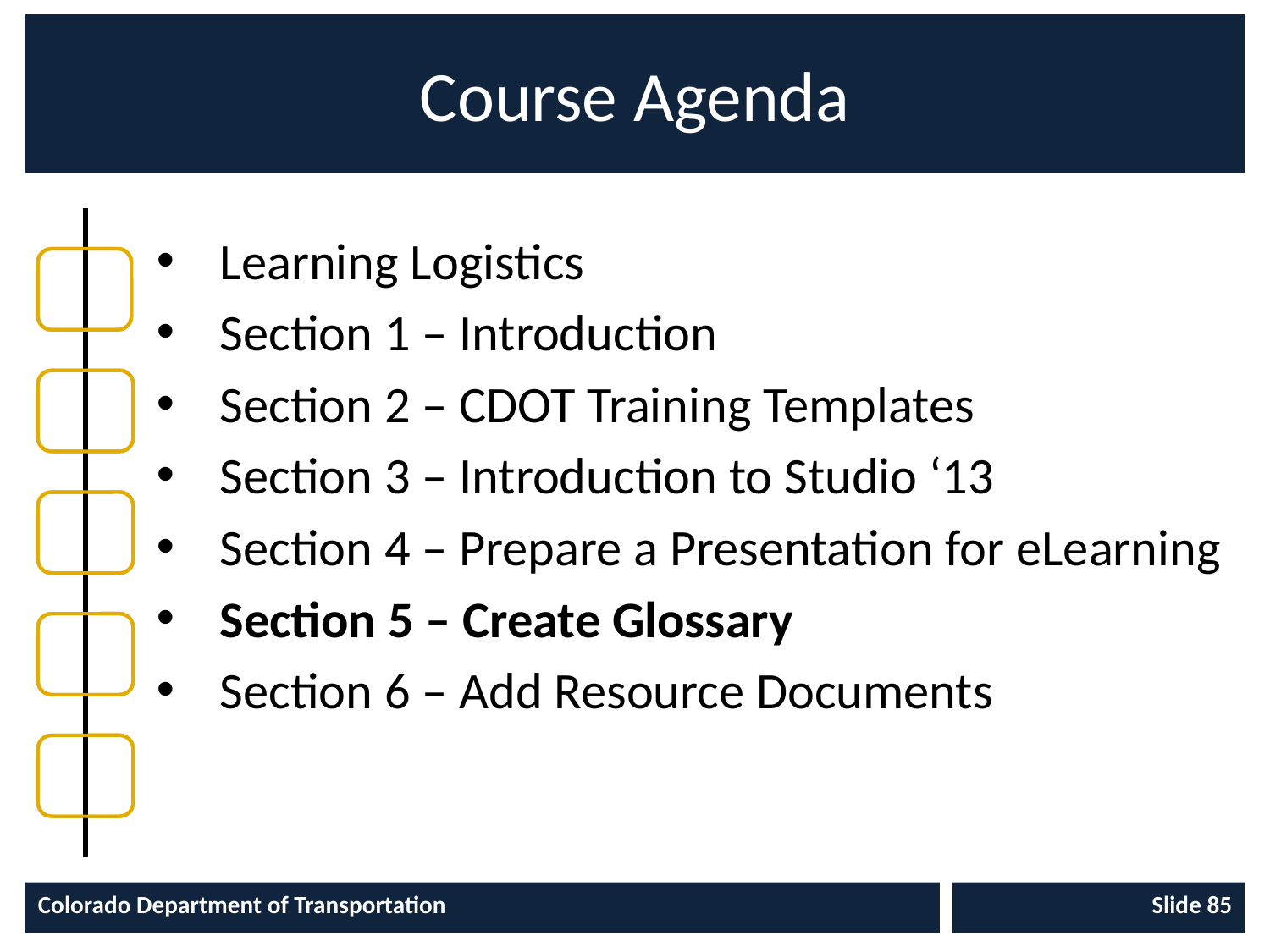

# Course Agenda

Learning Logistics
Section 1 – Introduction
Section 2 – CDOT Training Templates
Section 3 – Introduction to Studio ‘13
Section 4 – Prepare a Presentation for eLearning
Section 5 – Create Glossary
Section 6 – Add Resource Documents
Colorado Department of Transportation
Slide 85